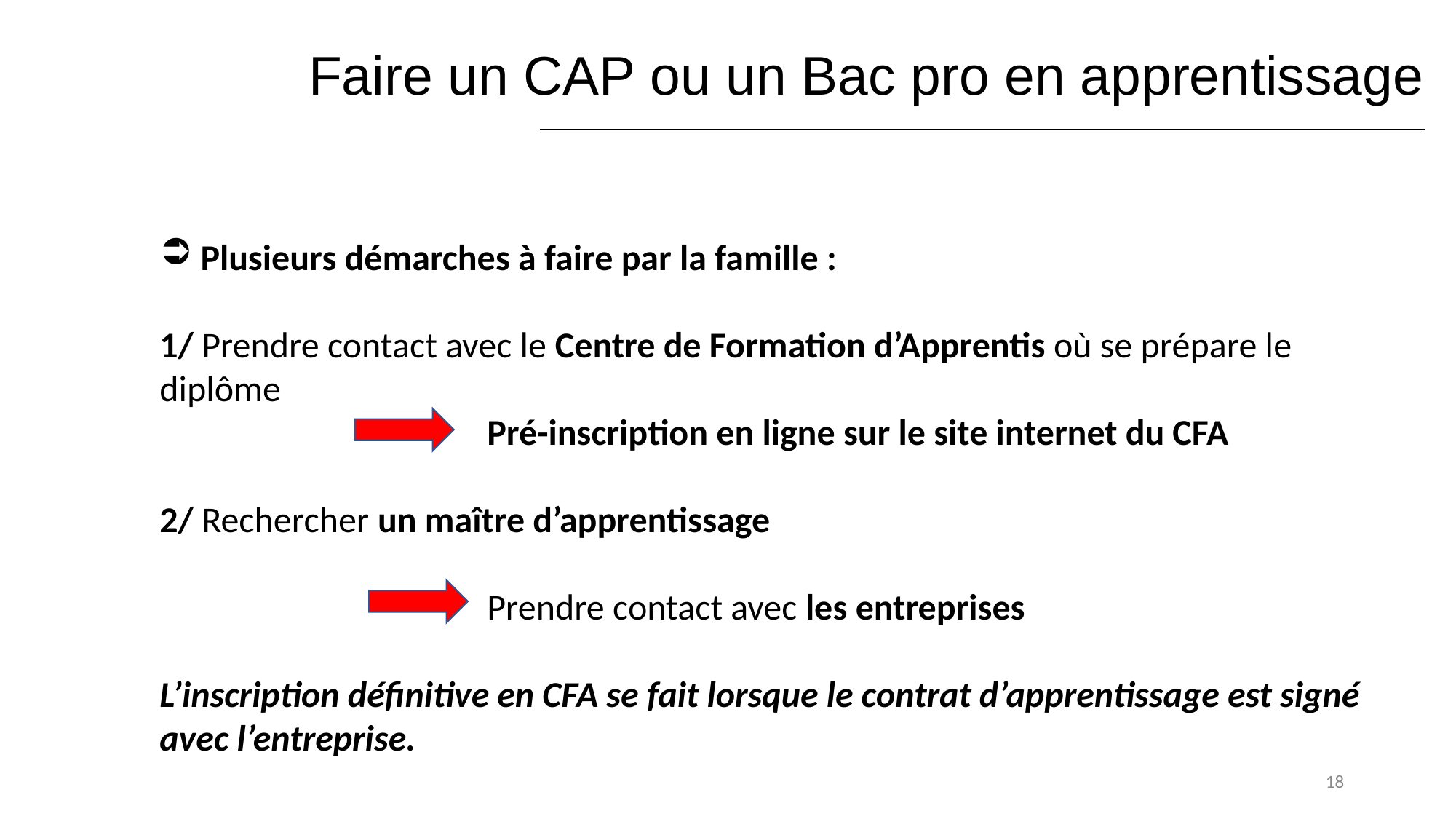

Faire un CAP ou un Bac pro en apprentissage
Plusieurs démarches à faire par la famille :

1/ Prendre contact avec le Centre de Formation d’Apprentis où se prépare le diplôme
			Pré-inscription en ligne sur le site internet du CFA

2/ Rechercher un maître d’apprentissage

			Prendre contact avec les entreprises

L’inscription définitive en CFA se fait lorsque le contrat d’apprentissage est signé avec l’entreprise.

18